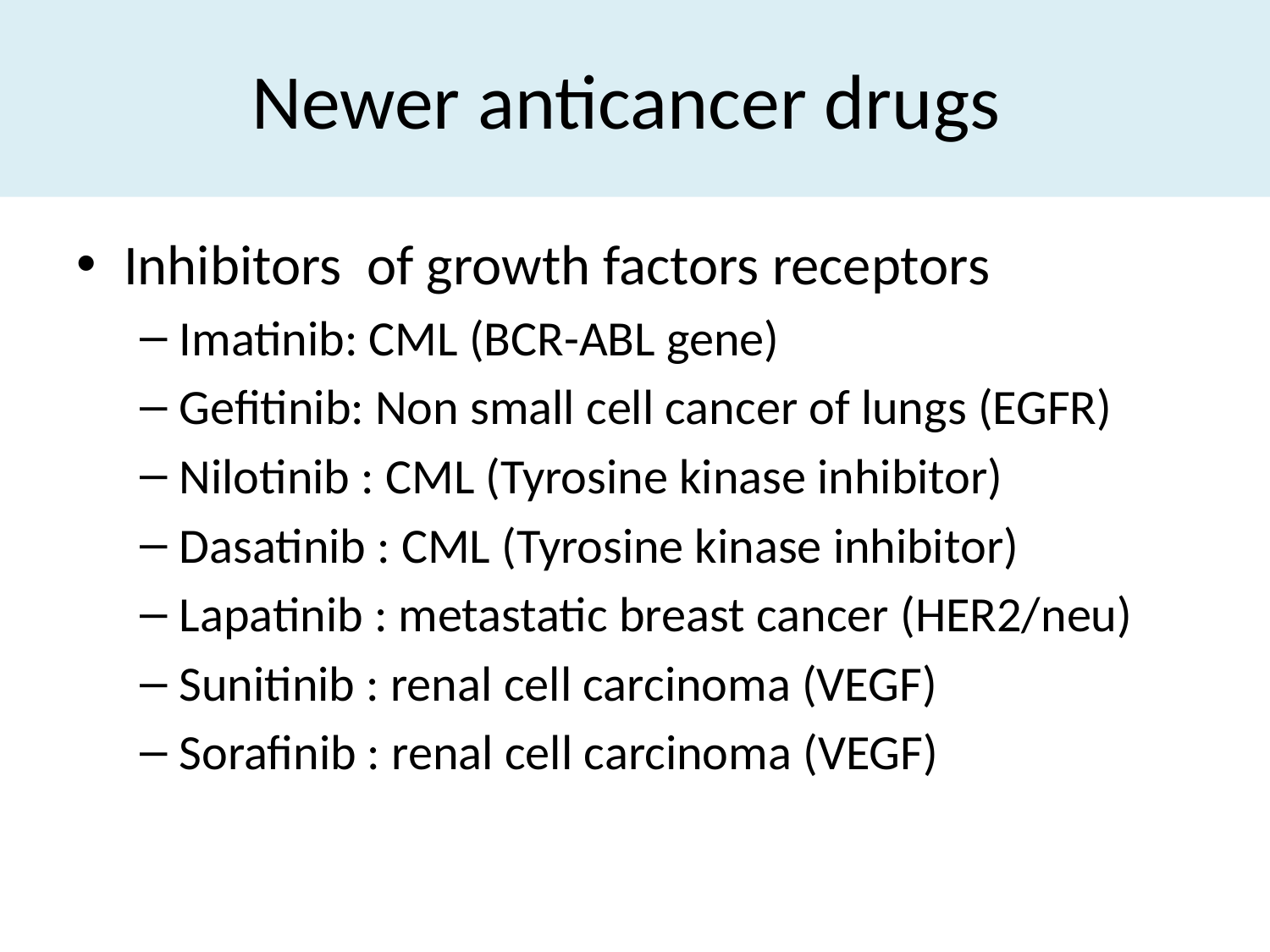

# Newer anticancer drugs
Inhibitors  of growth factors receptors
Imatinib: CML (BCR-ABL gene)
Gefitinib: Non small cell cancer of lungs (EGFR)
Nilotinib : CML (Tyrosine kinase inhibitor)
Dasatinib : CML (Tyrosine kinase inhibitor)
Lapatinib : metastatic breast cancer (HER2/neu)
Sunitinib : renal cell carcinoma (VEGF)
Sorafinib : renal cell carcinoma (VEGF)